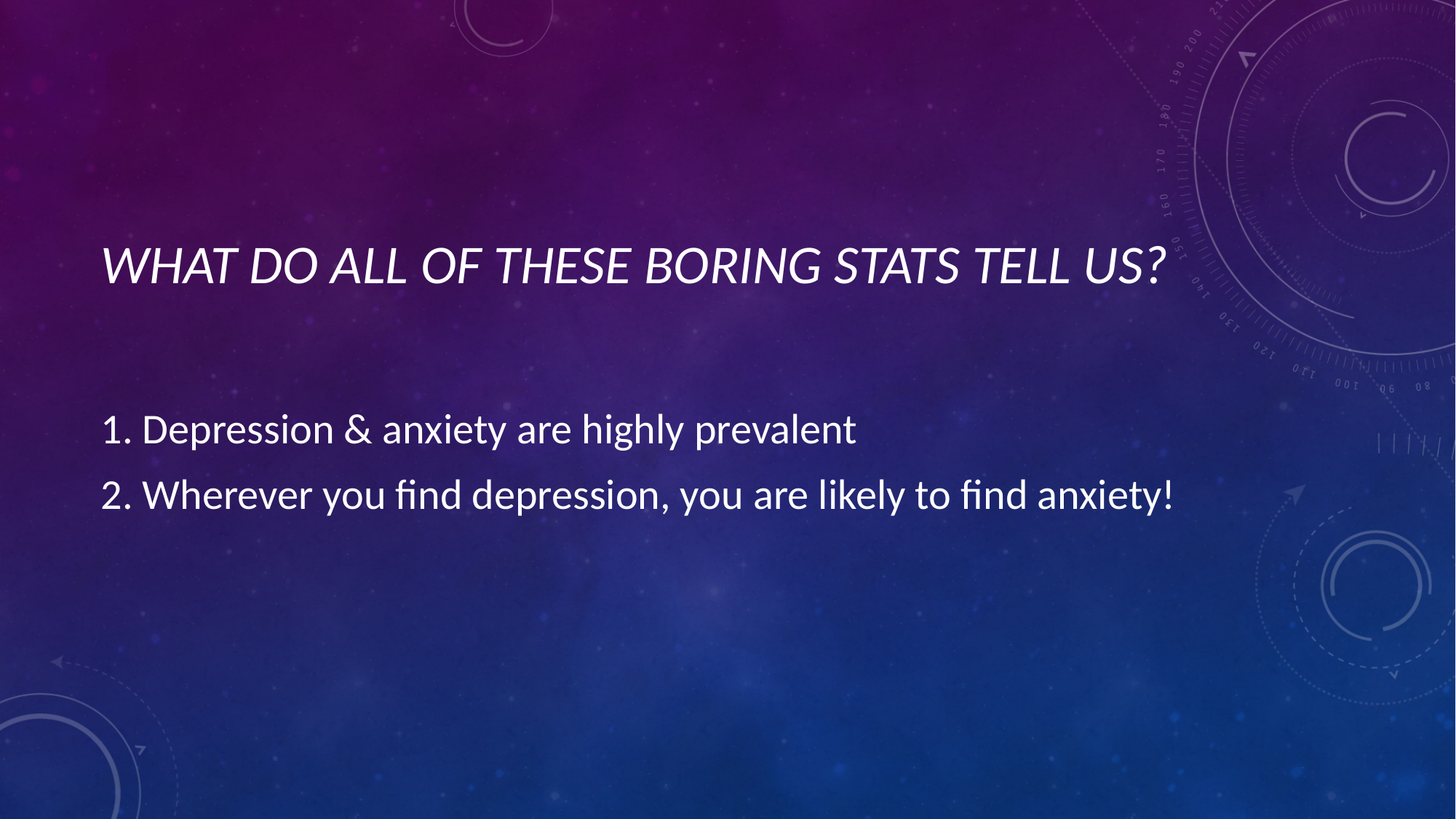

# What do all of these boring stats tell us?
1. Depression & anxiety are highly prevalent
2. Wherever you find depression, you are likely to find anxiety!